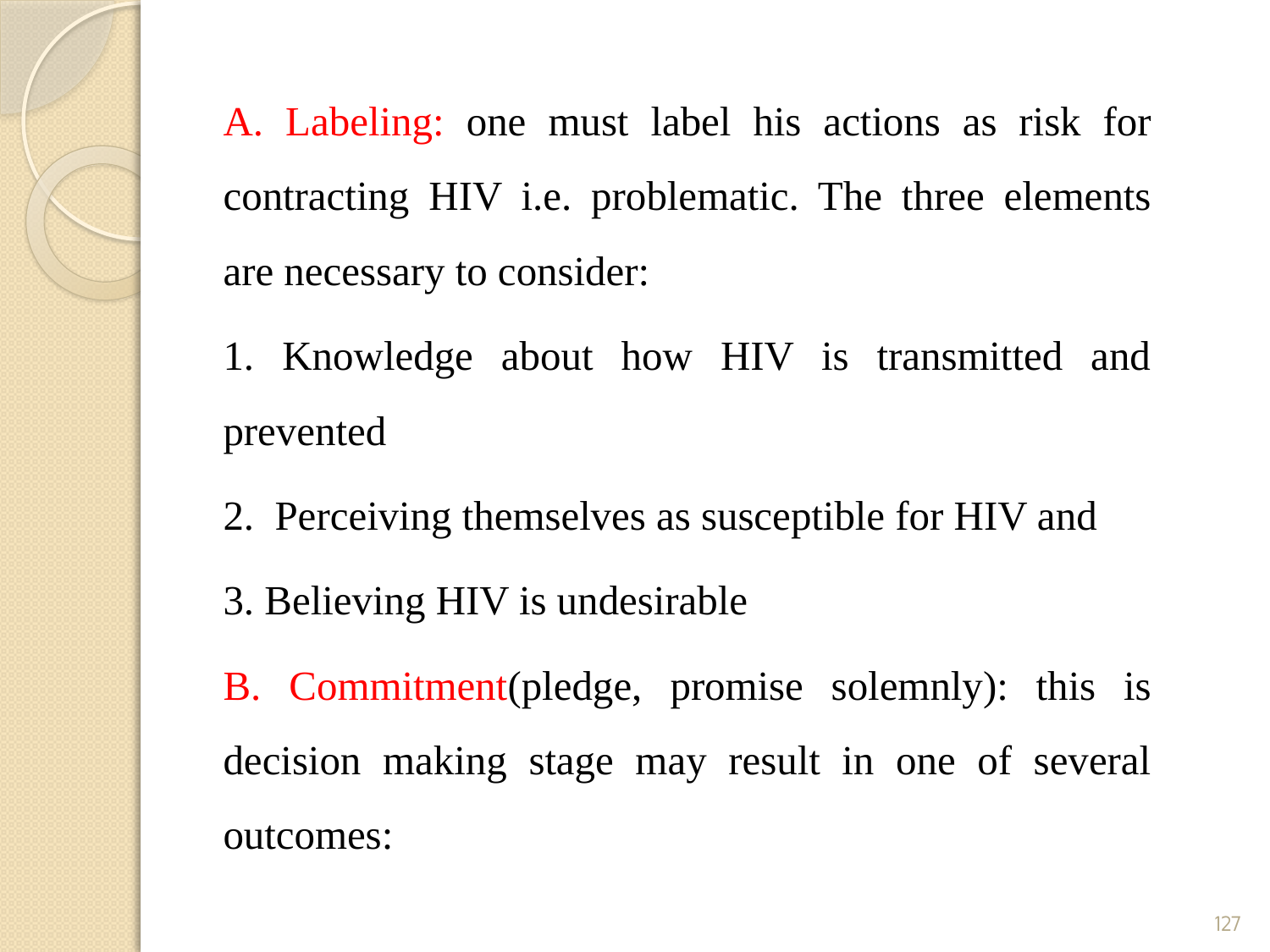

A. Labeling: one must label his actions as risk for contracting HIV i.e. problematic. The three elements are necessary to consider:
1. Knowledge about how HIV is transmitted and prevented
2.  Perceiving themselves as susceptible for HIV and
3. Believing HIV is undesirable
B. Commitment(pledge, promise solemnly): this is decision making stage may result in one of several outcomes:

127